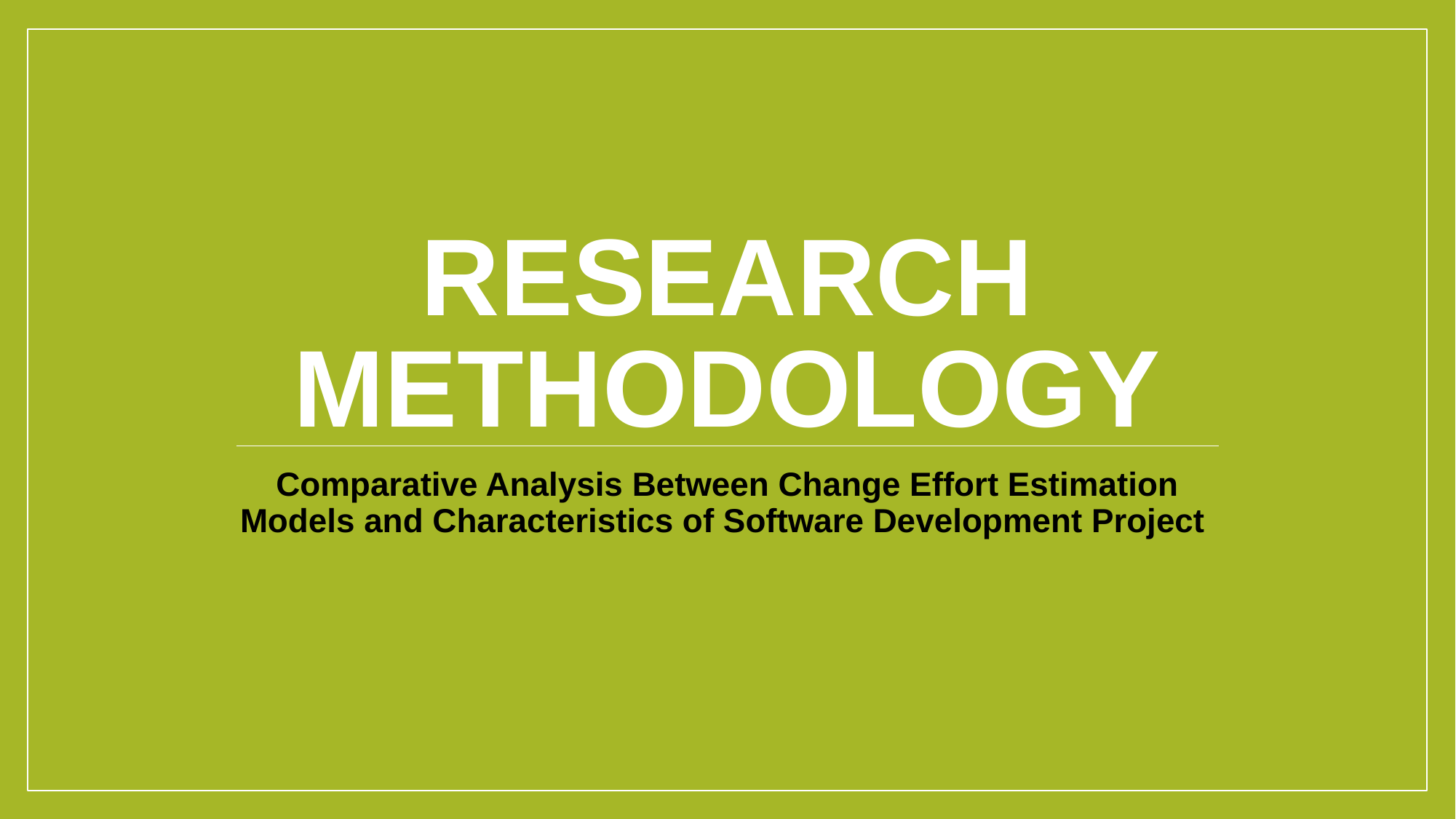

# Research METHODOLOGY
Comparative Analysis Between Change Effort Estimation Models and Characteristics of Software Development Project